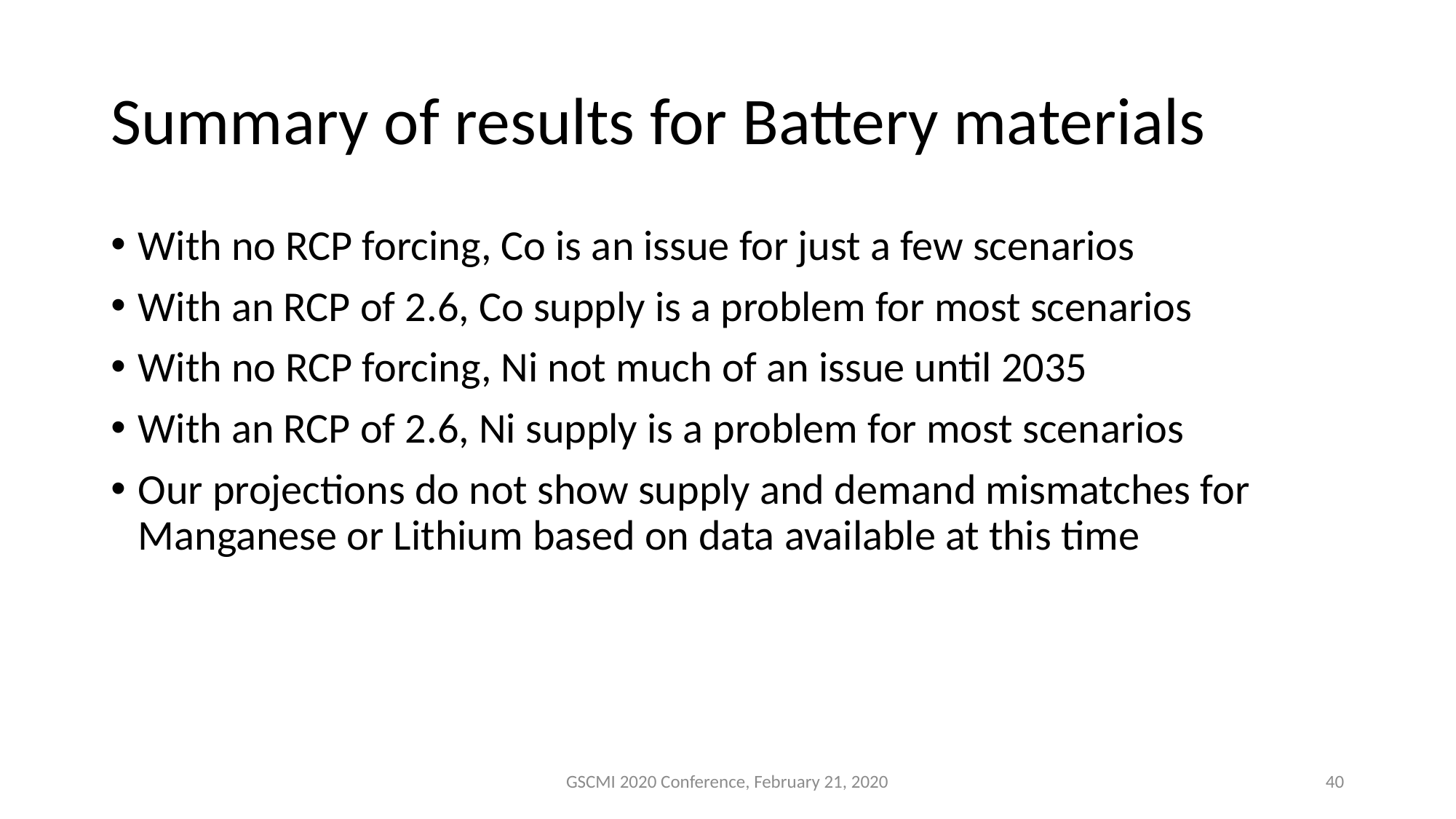

# Summary of results for Battery materials
With no RCP forcing, Co is an issue for just a few scenarios
With an RCP of 2.6, Co supply is a problem for most scenarios
With no RCP forcing, Ni not much of an issue until 2035
With an RCP of 2.6, Ni supply is a problem for most scenarios
Our projections do not show supply and demand mismatches for Manganese or Lithium based on data available at this time

GSCMI 2020 Conference, February 21, 2020
40